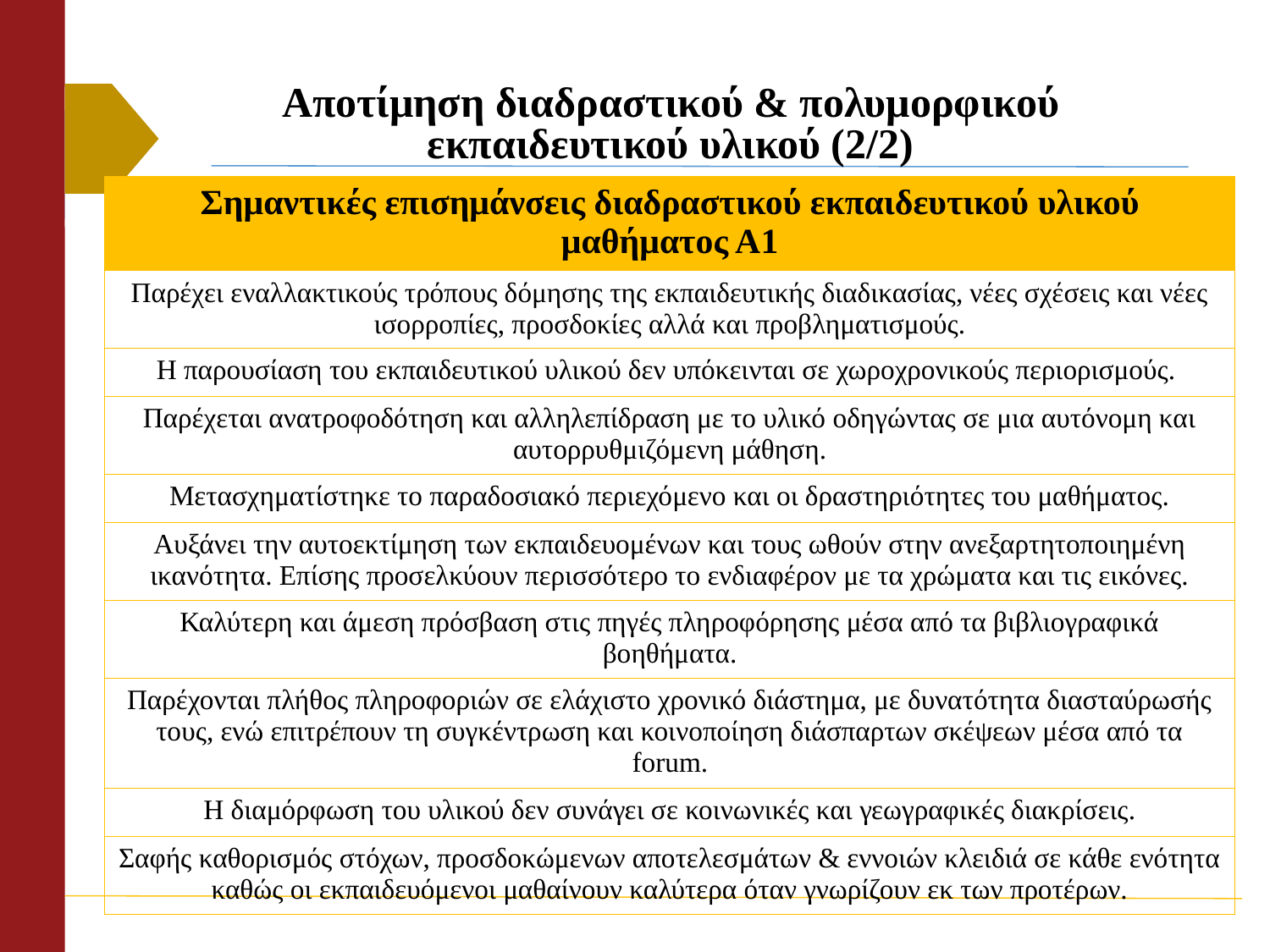

# Αποτίμηση διαδραστικού & πολυμορφικού εκπαιδευτικού υλικού (2/2)
| Σημαντικές επισημάνσεις διαδραστικού εκπαιδευτικού υλικού μαθήματος Α1 |
| --- |
| Παρέχει εναλλακτικούς τρόπους δόμησης της εκπαιδευτικής διαδικασίας, νέες σχέσεις και νέες ισορροπίες, προσδοκίες αλλά και προβληματισμούς. |
| Η παρουσίαση του εκπαιδευτικού υλικού δεν υπόκεινται σε χωροχρονικούς περιορισμούς. |
| Παρέχεται ανατροφοδότηση και αλληλεπίδραση με το υλικό οδηγώντας σε μια αυτόνομη και αυτορρυθμιζόμενη μάθηση. |
| Μετασχηματίστηκε το παραδοσιακό περιεχόμενο και οι δραστηριότητες του μαθήματος. |
| Αυξάνει την αυτοεκτίμηση των εκπαιδευομένων και τους ωθούν στην ανεξαρτητοποιημένη ικανότητα. Επίσης προσελκύουν περισσότερο το ενδιαφέρον με τα χρώματα και τις εικόνες. |
| Καλύτερη και άμεση πρόσβαση στις πηγές πληροφόρησης μέσα από τα βιβλιογραφικά βοηθήματα. |
| Παρέχονται πλήθος πληροφοριών σε ελάχιστο χρονικό διάστημα, με δυνατότητα διασταύρωσής τους, ενώ επιτρέπουν τη συγκέντρωση και κοινοποίηση διάσπαρτων σκέψεων μέσα από τα forum. |
| Η διαμόρφωση του υλικού δεν συνάγει σε κοινωνικές και γεωγραφικές διακρίσεις. |
| Σαφής καθορισμός στόχων, προσδοκώμενων αποτελεσμάτων & εννοιών κλειδιά σε κάθε ενότητα καθώς οι εκπαιδευόμενοι μαθαίνουν καλύτερα όταν γνωρίζουν εκ των προτέρων. |